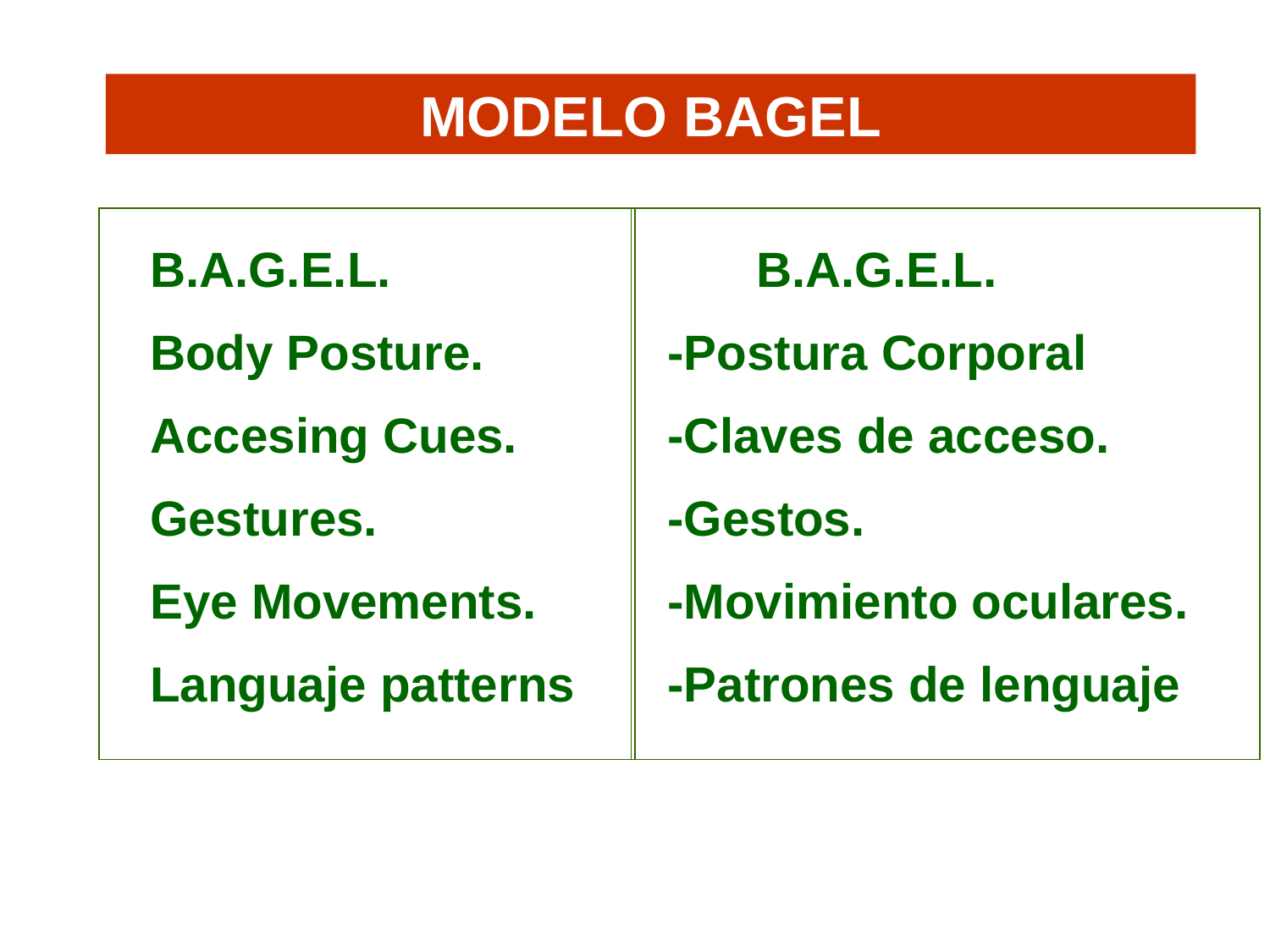

MODELO BAGEL
B.A.G.E.L.
Body Posture.
Accesing Cues.
Gestures.
Eye Movements.
Languaje patterns

B.A.G.E.L.
-Postura Corporal
-Claves de acceso.
-Gestos.
-Movimiento oculares.
-Patrones de lenguaje